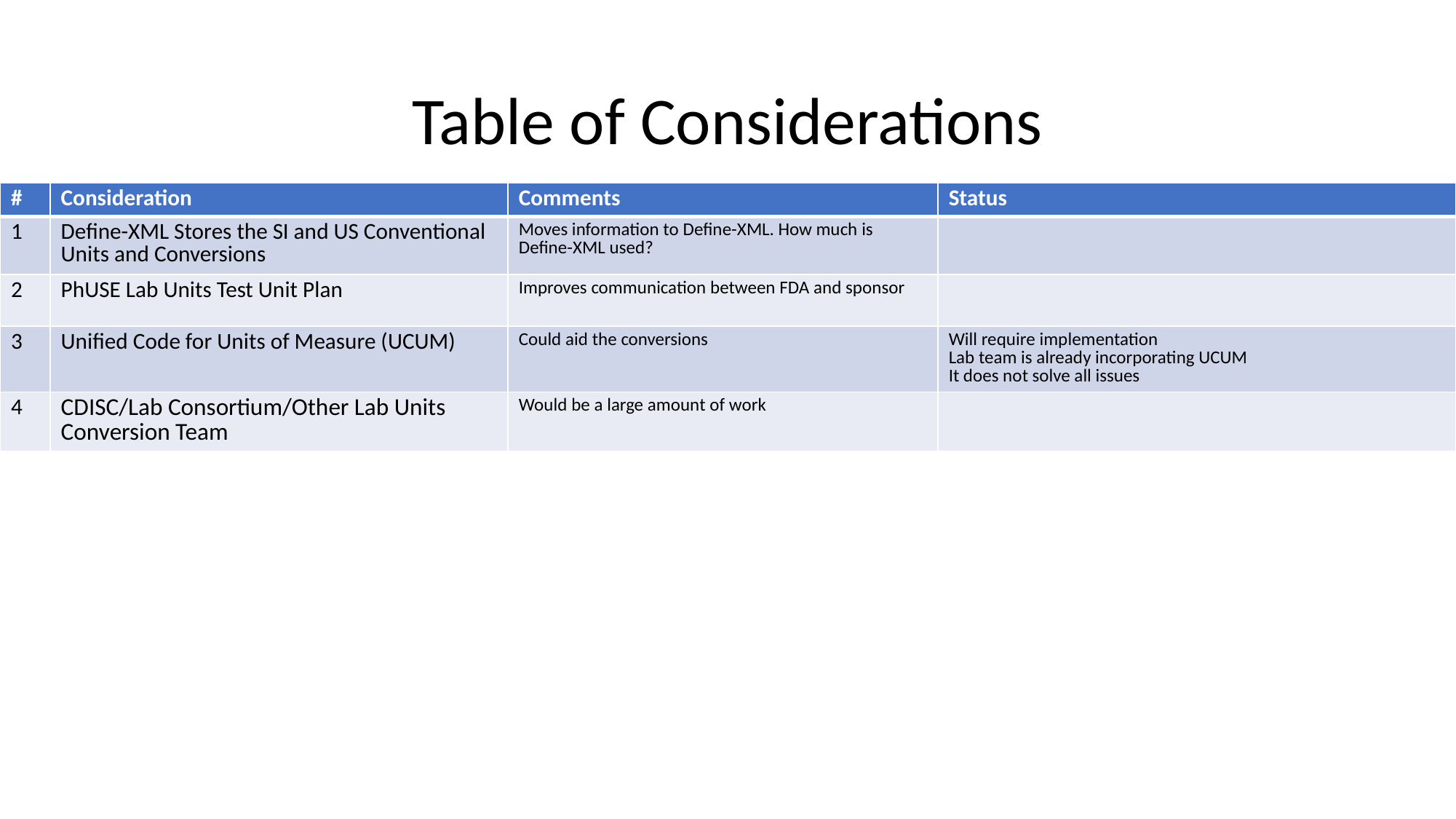

# Table of Considerations
| # | Consideration | Comments | Status |
| --- | --- | --- | --- |
| 1 | Define-XML Stores the SI and US Conventional Units and Conversions | Moves information to Define-XML. How much is Define-XML used? |  |
| 2 | PhUSE Lab Units Test Unit Plan | Improves communication between FDA and sponsor |  |
| 3 | Unified Code for Units of Measure (UCUM) | Could aid the conversions | Will require implementation Lab team is already incorporating UCUM It does not solve all issues |
| 4 | CDISC/Lab Consortium/Other Lab Units Conversion Team | Would be a large amount of work |  |